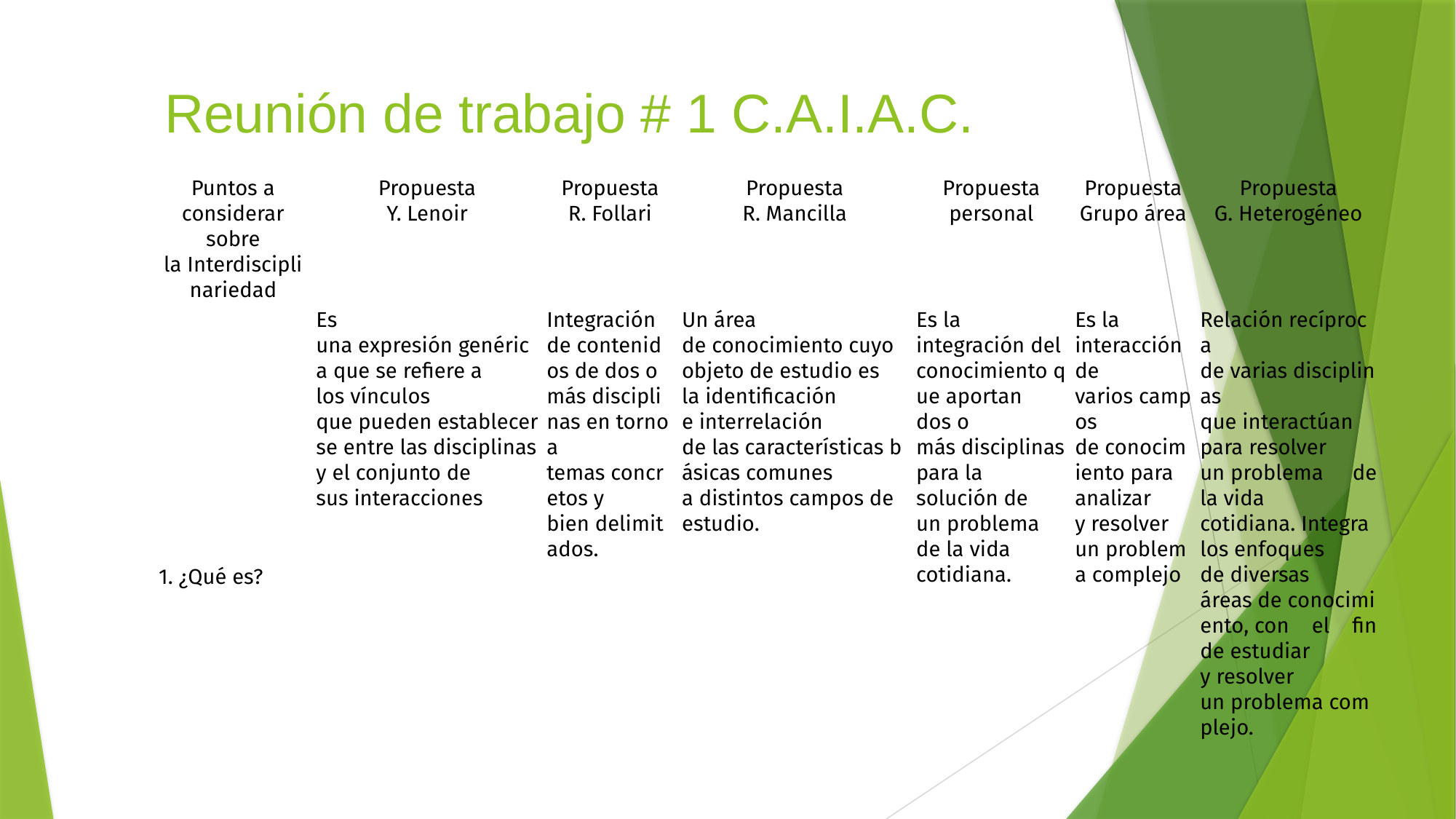

# Reunión de trabajo # 1 C.A.I.A.C.

| Puntos a considerar​ sobre la Interdisciplinariedad​ | Propuesta​ Y. Lenoir​ | Propuesta​ R. Follari​ | Propuesta​ R. Mancilla​ | Propuesta​ personal​ | Propuesta​ Grupo área​ | Propuesta​ G. Heterogéneo​ |
| --- | --- | --- | --- | --- | --- | --- |
| 1. ¿Qué es?​ | Es una expresión genérica que se refiere a los vínculos que pueden establecerse entre las disciplinas y el conjunto de sus interacciones​ | Integración de contenidos de dos o más disciplinas en torno a temas concretos y bien delimitados.​ | Un área de conocimiento cuyo objeto de estudio es la identificación e interrelación de las características básicas comunes a distintos campos de estudio.​ | Es la integración del conocimiento que aportan dos o más disciplinas para la solución de un problema de la vida cotidiana.​ | Es la interacción de varios campos de conocimiento para analizar y resolver un problema complejo​ | Relación recíproca de varias disciplinas que interactúan para resolver un problema de la vida cotidiana. Integra los enfoques de diversas áreas de conocimiento, con el fin de estudiar y resolver un problema complejo.​ |